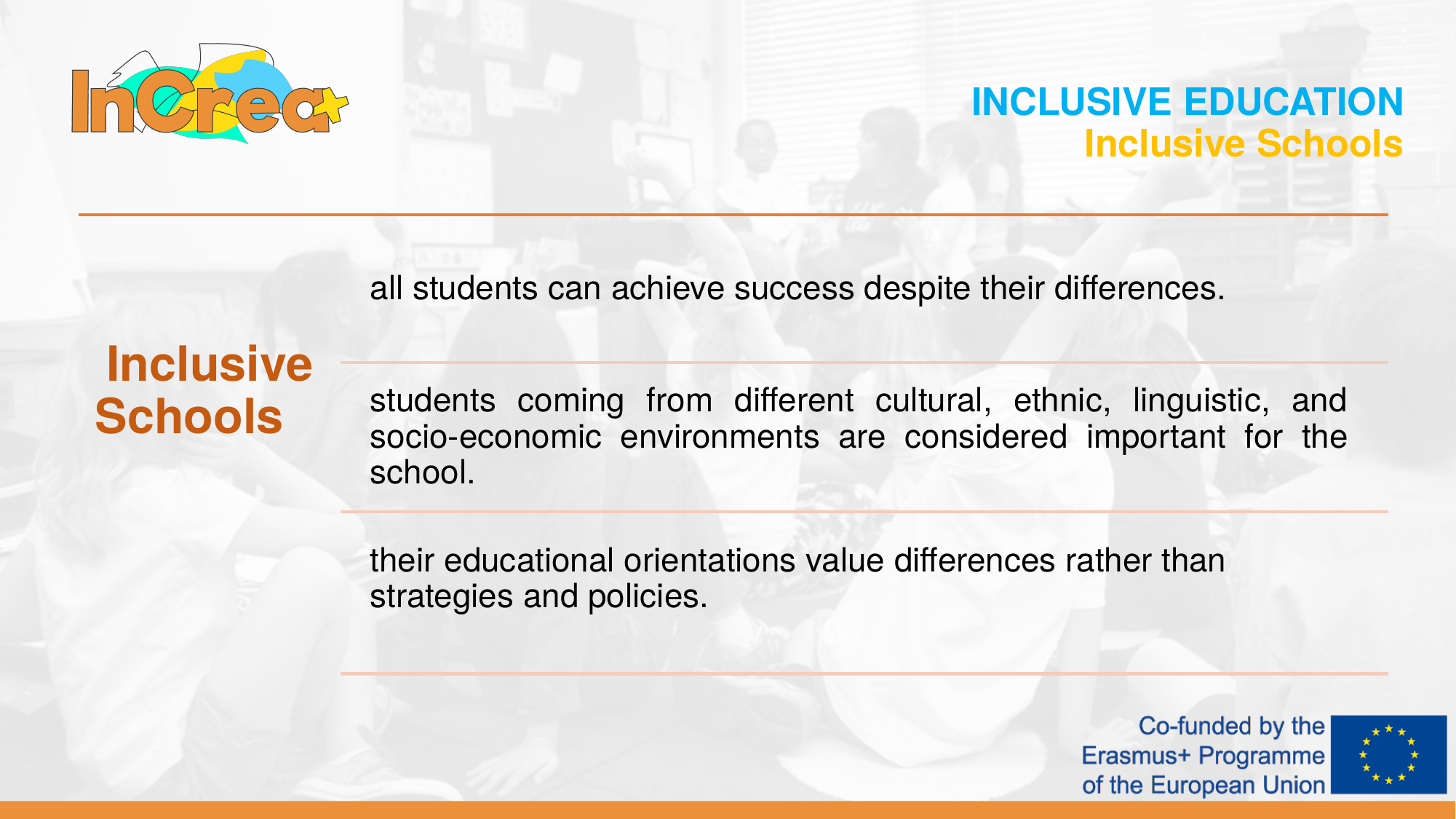

INCLUSIVE EDUCATION
Inclusive Schools

Inclusive Schools

all students can achieve success despite their differences.

students coming from different cultural, ethnic, linguistic, and socio-economic environments are considered important for the school.

their educational orientations value differences rather than   strategies and policies.